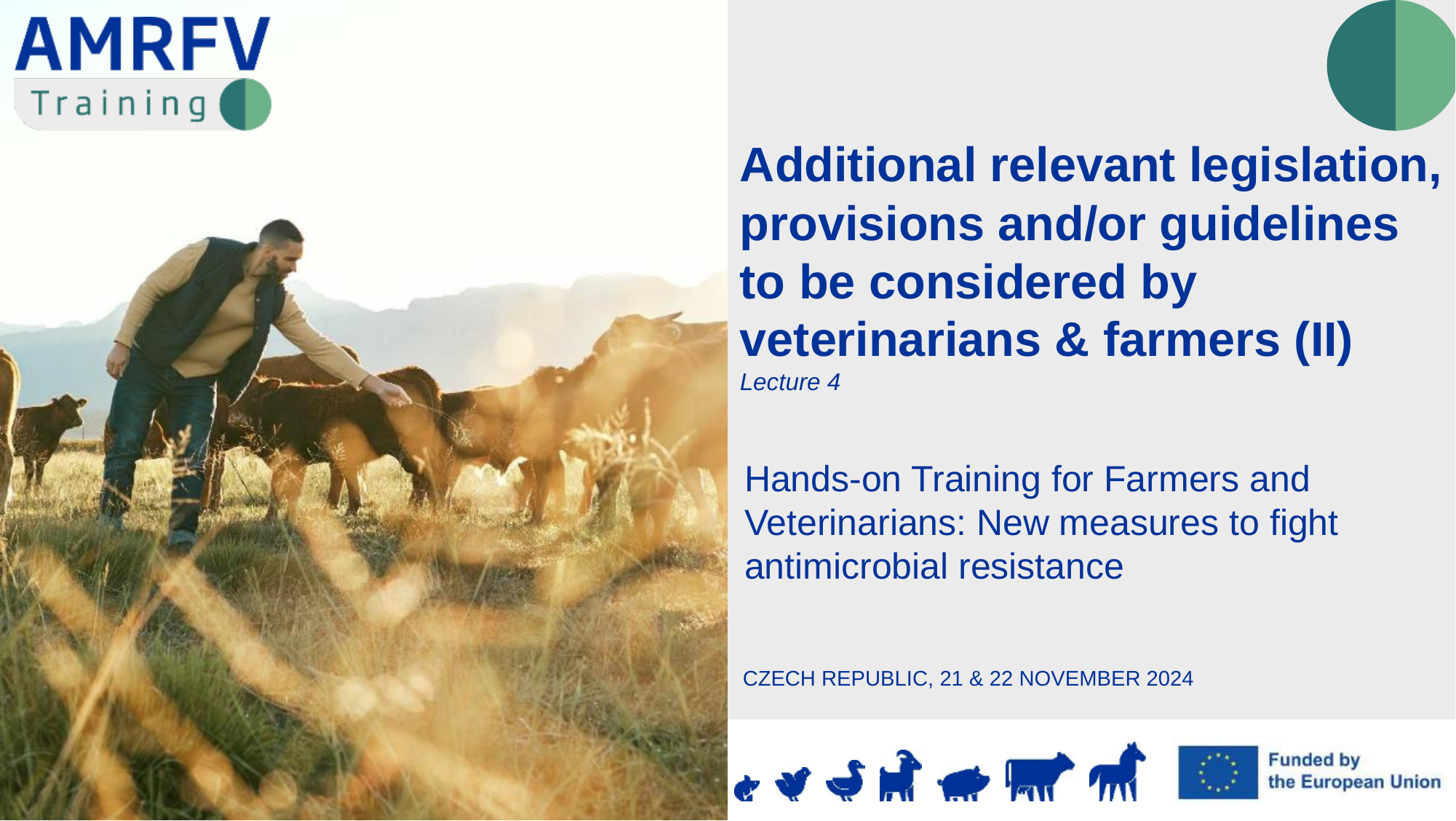

Additional relevant legislation, provisions and/or guidelines to be considered by veterinarians & farmers (II) Lecture 4
CZECH REPUBLIC, 21 & 22 NOVEMBER 2024